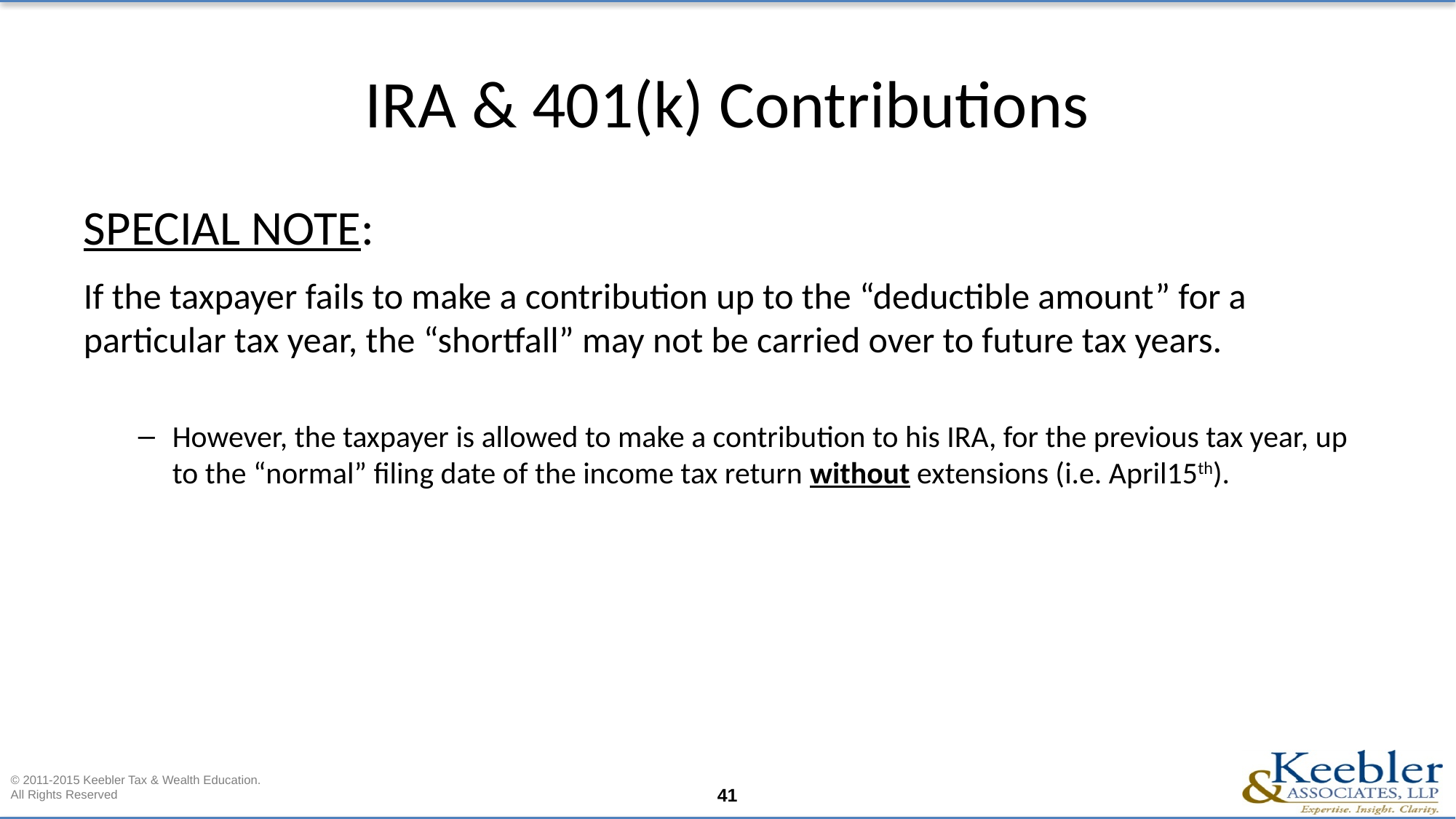

# IRA & 401(k) Contributions
SPECIAL NOTE:

If the taxpayer fails to make a contribution up to the “deductible amount” for a particular tax year, the “shortfall” may not be carried over to future tax years.

However, the taxpayer is allowed to make a contribution to his IRA, for the previous tax year, up to the “normal” filing date of the income tax return without extensions (i.e. April15th).